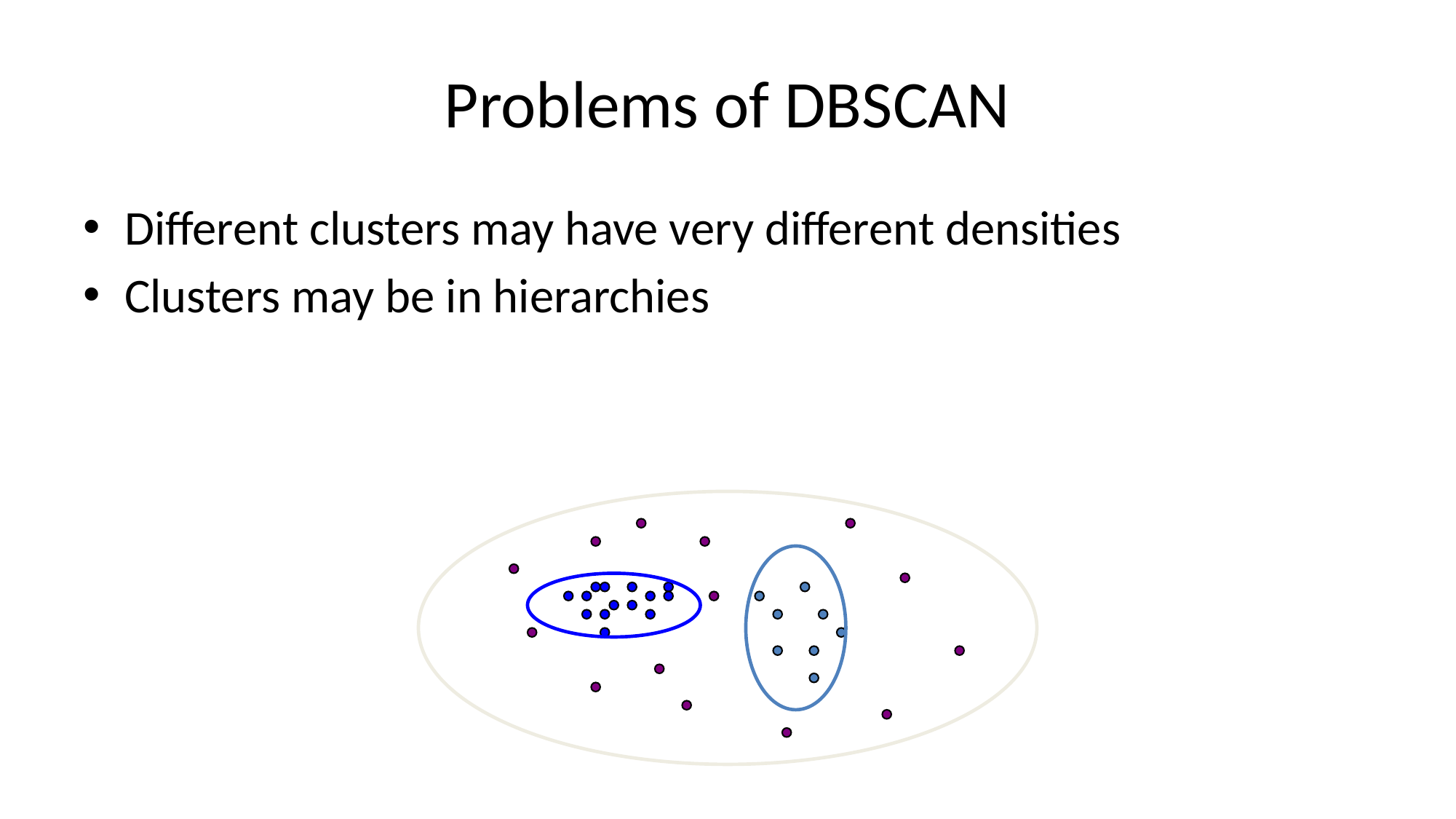

# Problems of DBSCAN
Different clusters may have very different densities
Clusters may be in hierarchies